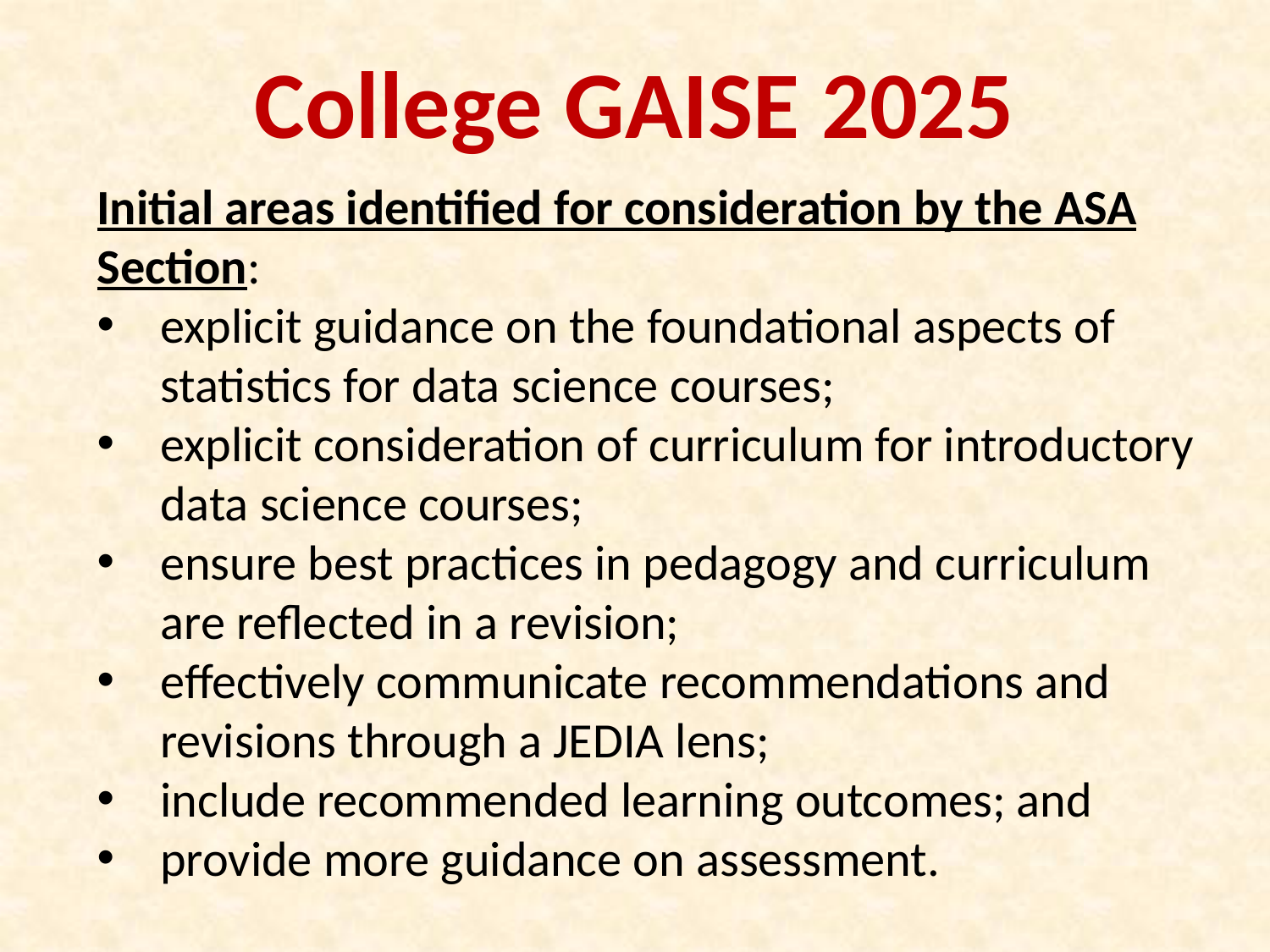

# College GAISE 2025
Initial areas identified for consideration by the ASA Section:
explicit guidance on the foundational aspects of statistics for data science courses;
explicit consideration of curriculum for introductory data science courses;
ensure best practices in pedagogy and curriculum are reflected in a revision;
effectively communicate recommendations and revisions through a JEDIA lens;
include recommended learning outcomes; and
provide more guidance on assessment.